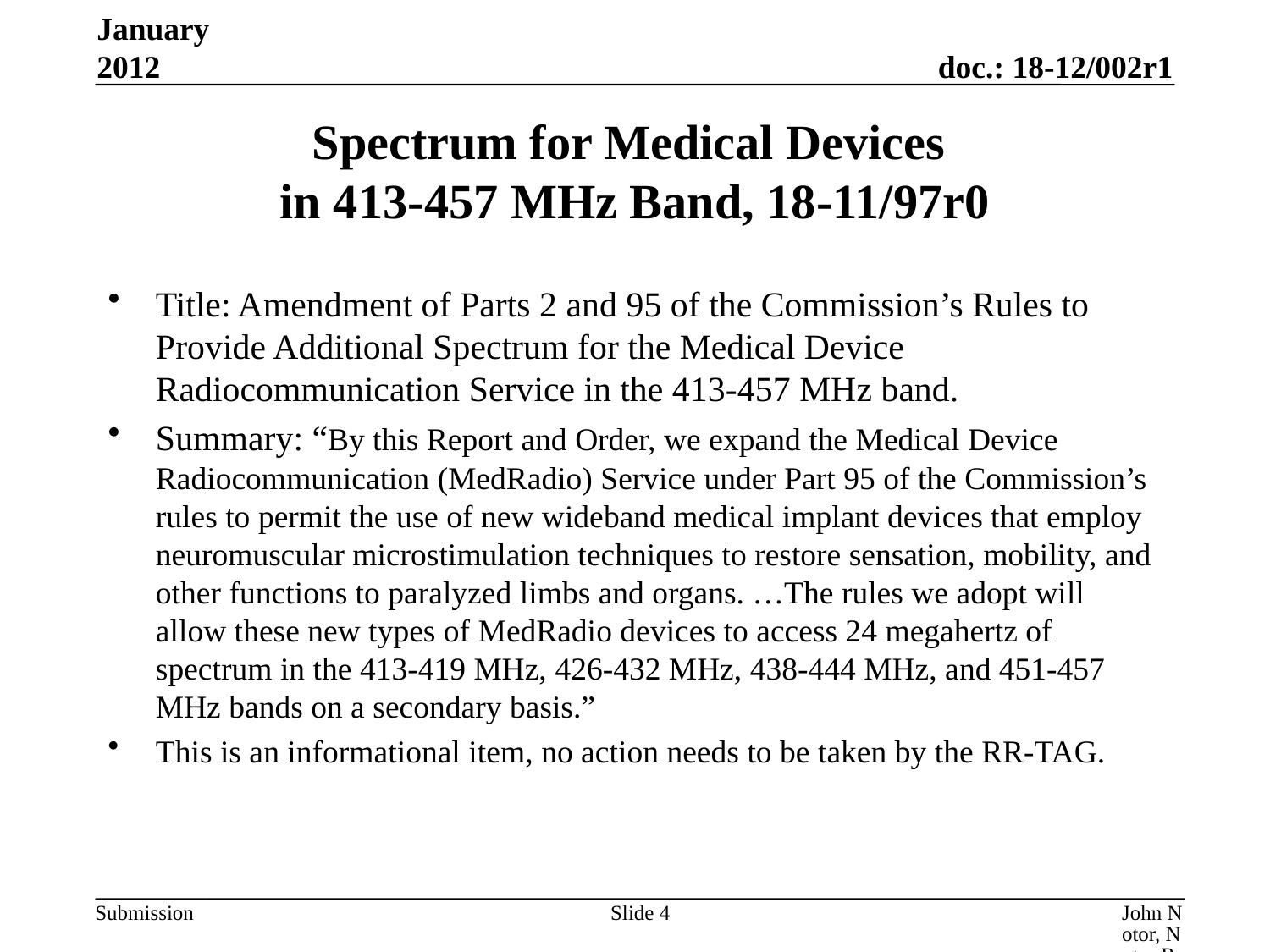

January 2012
# Spectrum for Medical Devices in 413-457 MHz Band, 18-11/97r0
Title: Amendment of Parts 2 and 95 of the Commission’s Rules to Provide Additional Spectrum for the Medical Device Radiocommunication Service in the 413-457 MHz band.
Summary: “By this Report and Order, we expand the Medical Device Radiocommunication (MedRadio) Service under Part 95 of the Commission’s rules to permit the use of new wideband medical implant devices that employ neuromuscular microstimulation techniques to restore sensation, mobility, and other functions to paralyzed limbs and organs. …The rules we adopt will allow these new types of MedRadio devices to access 24 megahertz of spectrum in the 413-419 MHz, 426-432 MHz, 438-444 MHz, and 451-457 MHz bands on a secondary basis.”
This is an informational item, no action needs to be taken by the RR-TAG.

Slide 4
John Notor, Notor Research